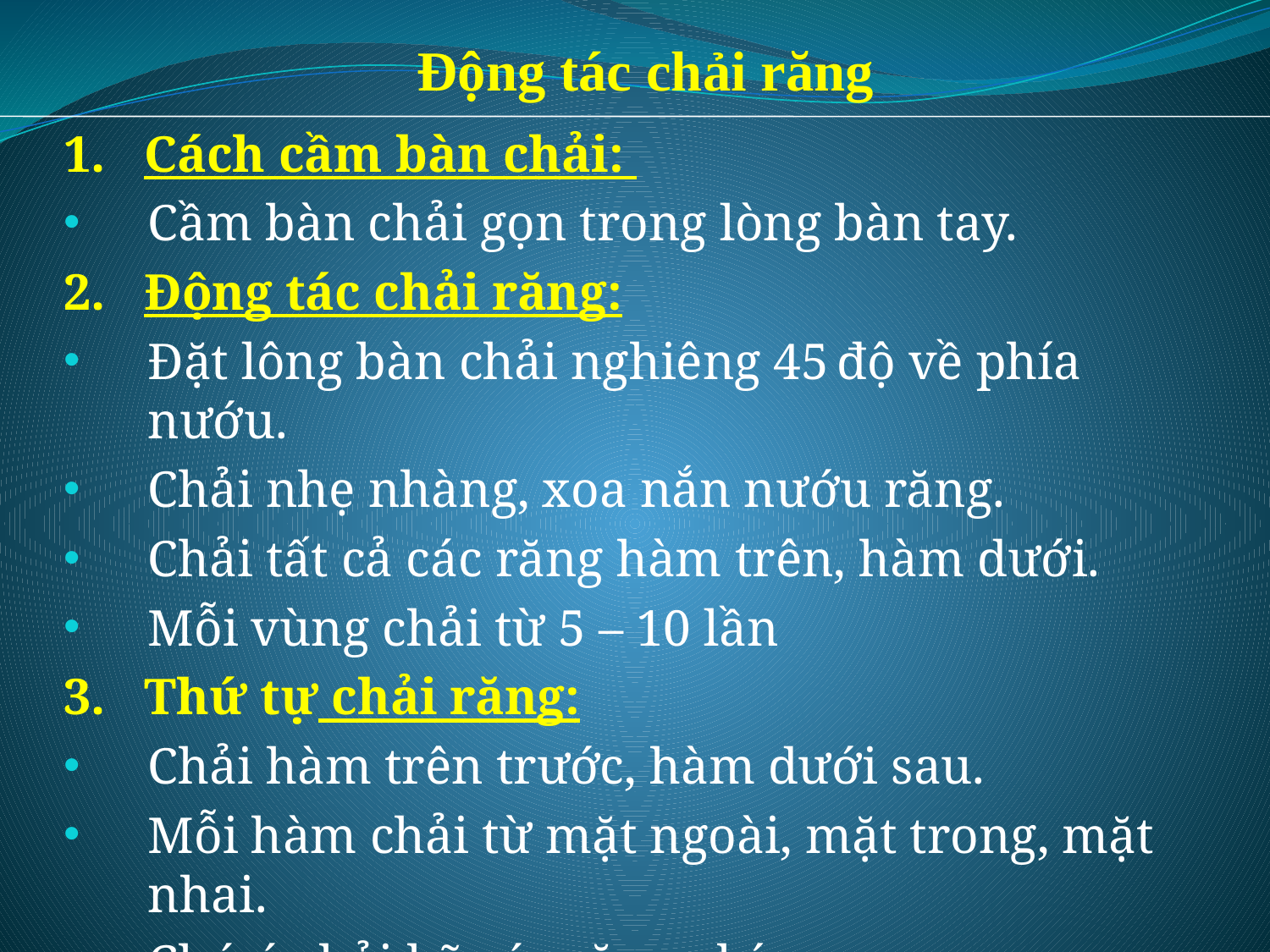

Động tác chải răng

1.   Cách cầm bàn chải:
Cầm bàn chải gọn trong lòng bàn tay.
2.   Động tác chải răng:
Đặt lông bàn chải nghiêng 45 độ về phía nướu.
Chải nhẹ nhàng, xoa nắn nướu răng.
Chải tất cả các răng hàm trên, hàm dưới.
Mỗi vùng chải từ 5 – 10 lần
3.   Thứ tự chải răng:
Chải hàm trên trước, hàm dưới sau.
Mỗi hàm chải từ mặt ngoài, mặt trong, mặt nhai.
Chú ý chải kỹ các răng phía sau.